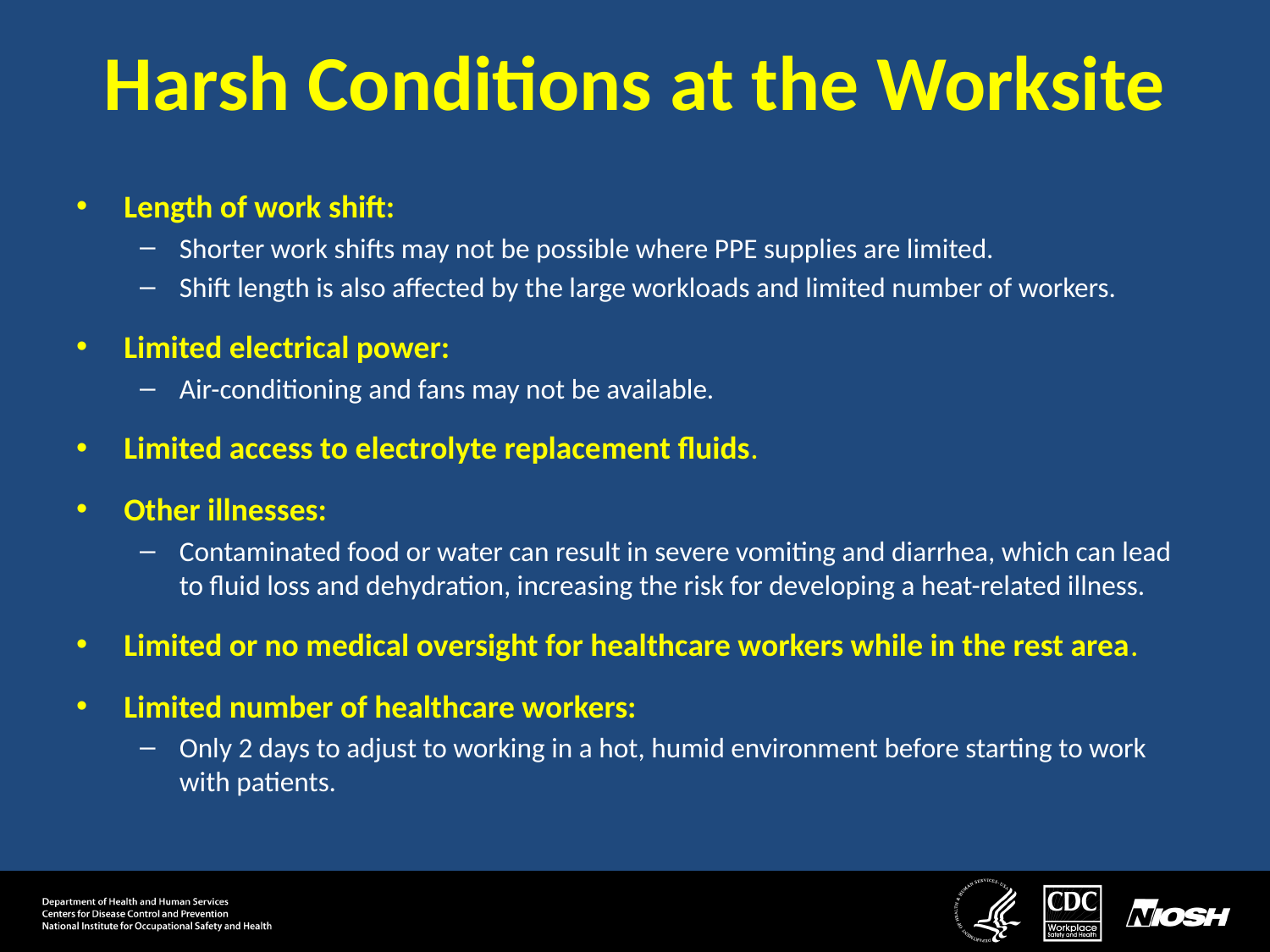

# Harsh Conditions at the Worksite
Length of work shift:
Shorter work shifts may not be possible where PPE supplies are limited.
Shift length is also affected by the large workloads and limited number of workers.

Limited electrical power:
Air-conditioning and fans may not be available.

Limited access to electrolyte replacement fluids.

Other illnesses:
Contaminated food or water can result in severe vomiting and diarrhea, which can lead to fluid loss and dehydration, increasing the risk for developing a heat-related illness.

Limited or no medical oversight for healthcare workers while in the rest area.

Limited number of healthcare workers:
Only 2 days to adjust to working in a hot, humid environment before starting to work with patients.